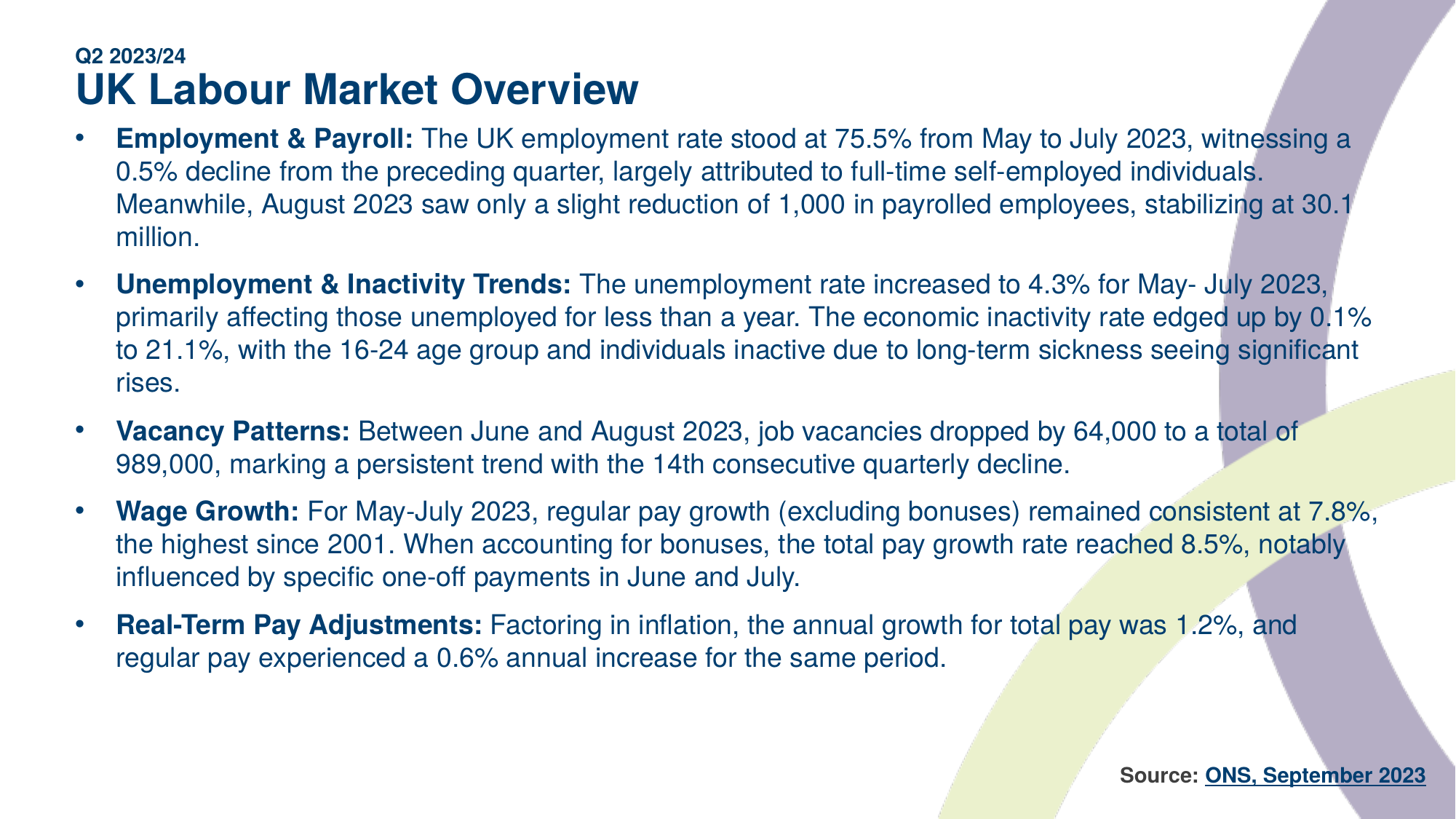

# Q2 2023/24 UK Labour Market Overview
Employment & Payroll: The UK employment rate stood at 75.5% from May to July 2023, witnessing a 0.5% decline from the preceding quarter, largely attributed to full-time self-employed individuals. Meanwhile, August 2023 saw only a slight reduction of 1,000 in payrolled employees, stabilizing at 30.1 million.
Unemployment & Inactivity Trends: The unemployment rate increased to 4.3% for May- July 2023, primarily affecting those unemployed for less than a year. The economic inactivity rate edged up by 0.1% to 21.1%, with the 16-24 age group and individuals inactive due to long-term sickness seeing significant rises.
Vacancy Patterns: Between June and August 2023, job vacancies dropped by 64,000 to a total of 989,000, marking a persistent trend with the 14th consecutive quarterly decline.
Wage Growth: For May-July 2023, regular pay growth (excluding bonuses) remained consistent at 7.8%, the highest since 2001. When accounting for bonuses, the total pay growth rate reached 8.5%, notably influenced by specific one-off payments in June and July.
Real-Term Pay Adjustments: Factoring in inflation, the annual growth for total pay was 1.2%, and regular pay experienced a 0.6% annual increase for the same period.
 Source: ONS, September 2023